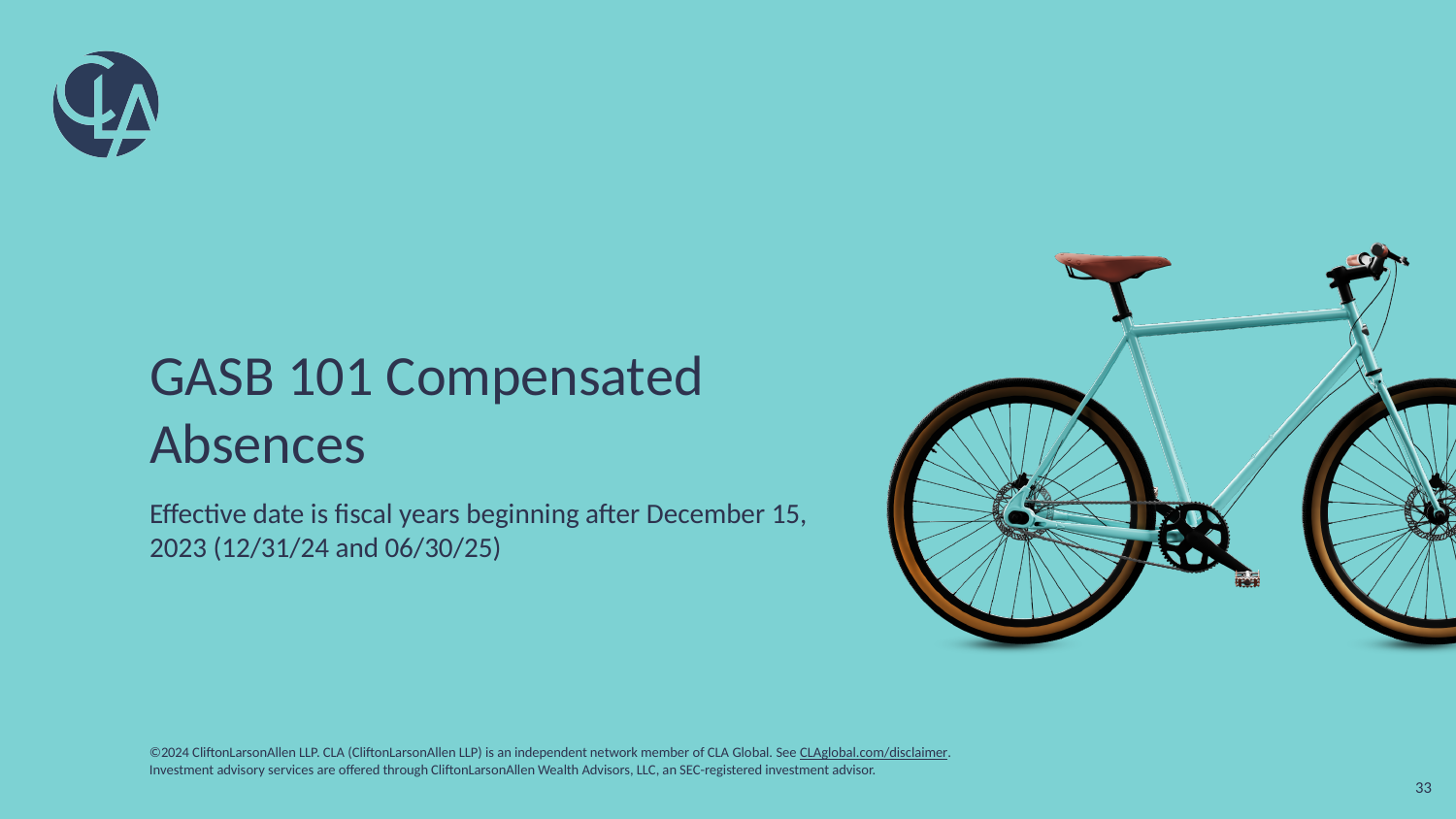

# GASB 101 Compensated Absences
Effective date is fiscal years beginning after December 15, 2023 (12/31/24 and 06/30/25)

33